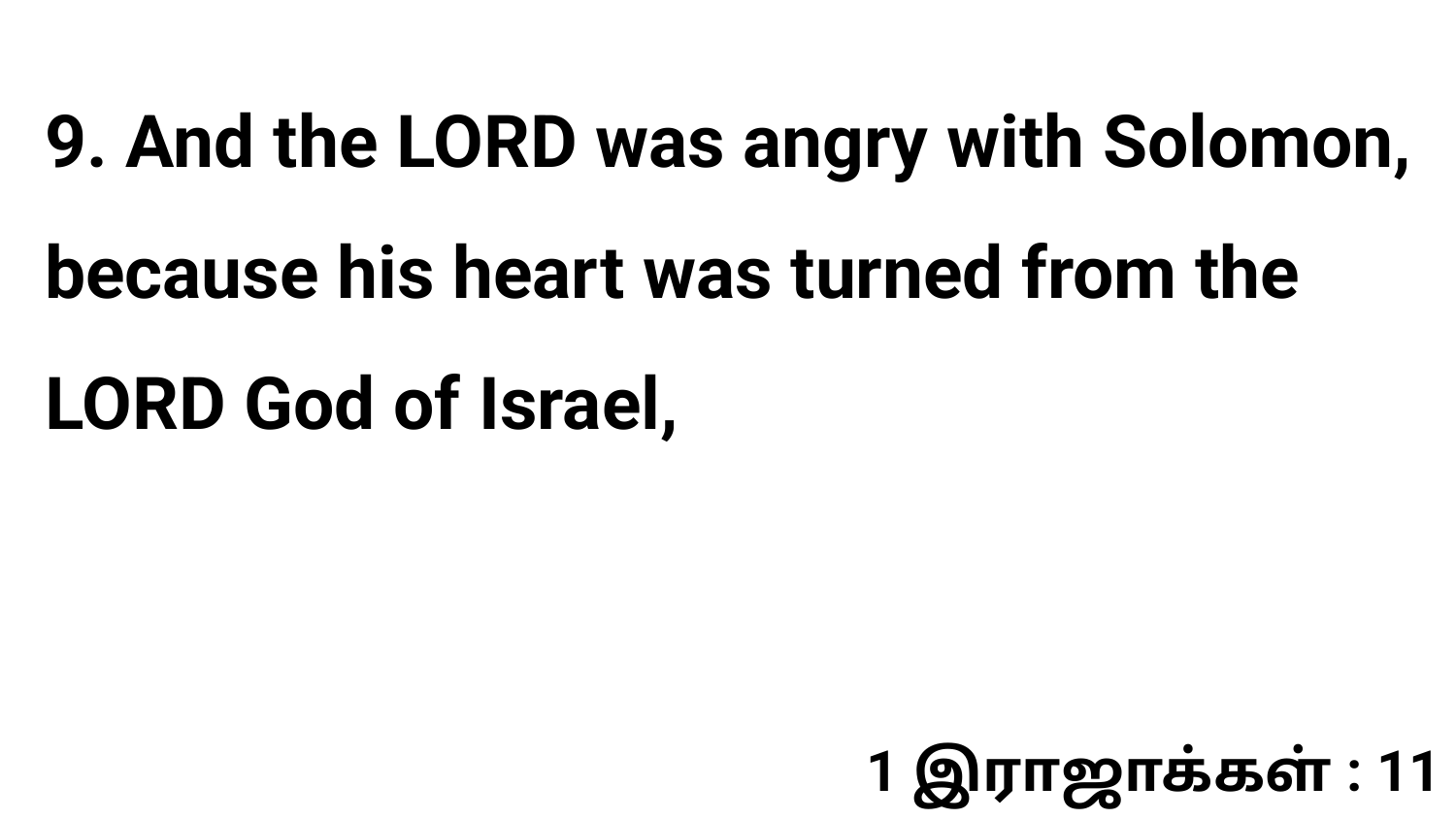

9. And the LORD was angry with Solomon, because his heart was turned from the LORD God of Israel,
1 இராஜாக்கள் : 11